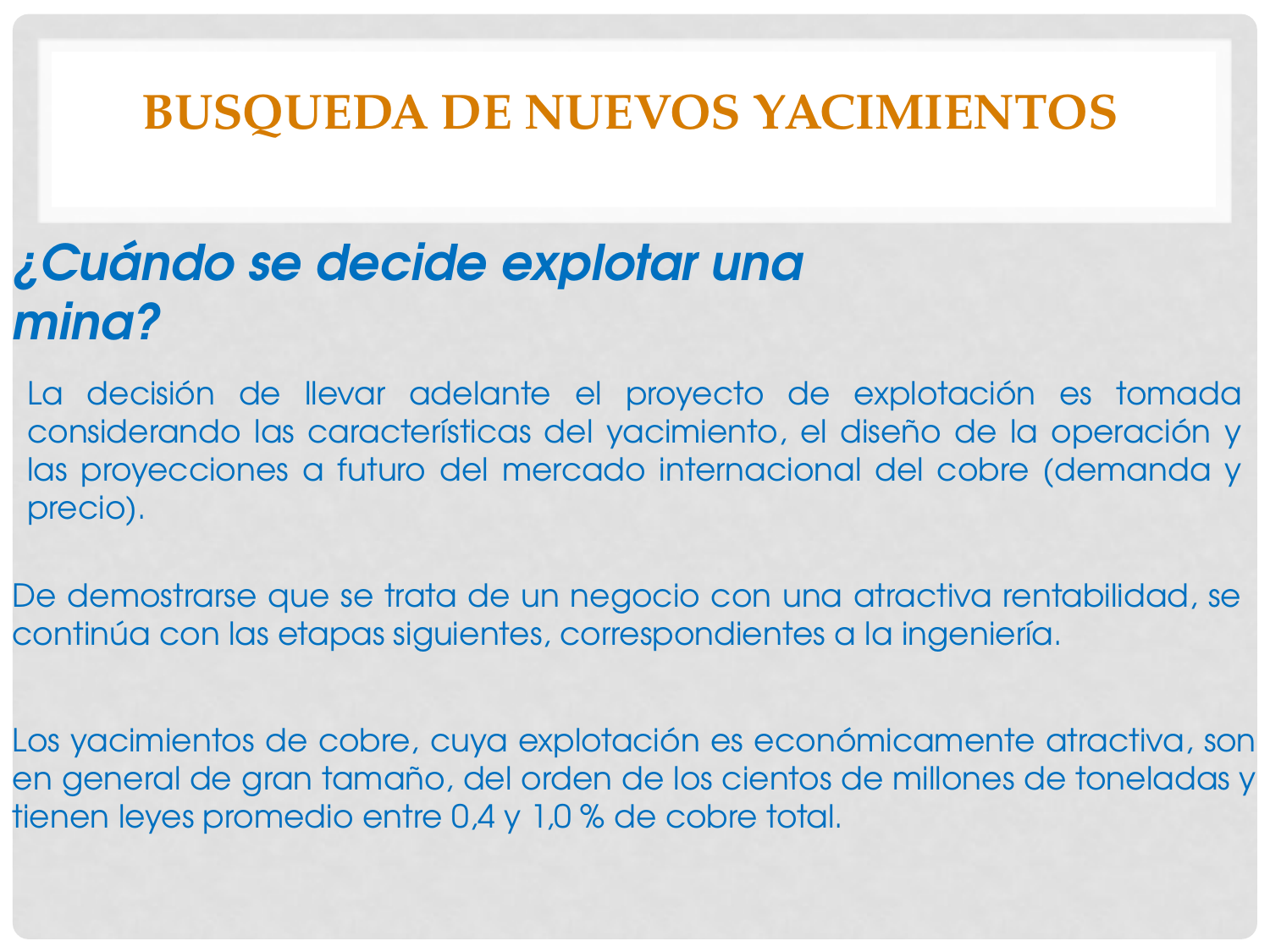

BUSQUEDA DE NUEVOS YACIMIENTOS

¿Cuándo se decide explotar una mina?
La decisión de llevar adelante el proyecto de explotación es tomada considerando las características del yacimiento, el diseño de la operación y las proyecciones a futuro del mercado internacional del cobre (demanda y precio).
De demostrarse que se trata de un negocio con una atractiva rentabilidad, se continúa con las etapas siguientes, correspondientes a la ingeniería.
Los yacimientos de cobre, cuya explotación es económicamente atractiva, son en general de gran tamaño, del orden de los cientos de millones de toneladas y tienen leyes promedio entre 0,4 y 1,0 % de cobre total.